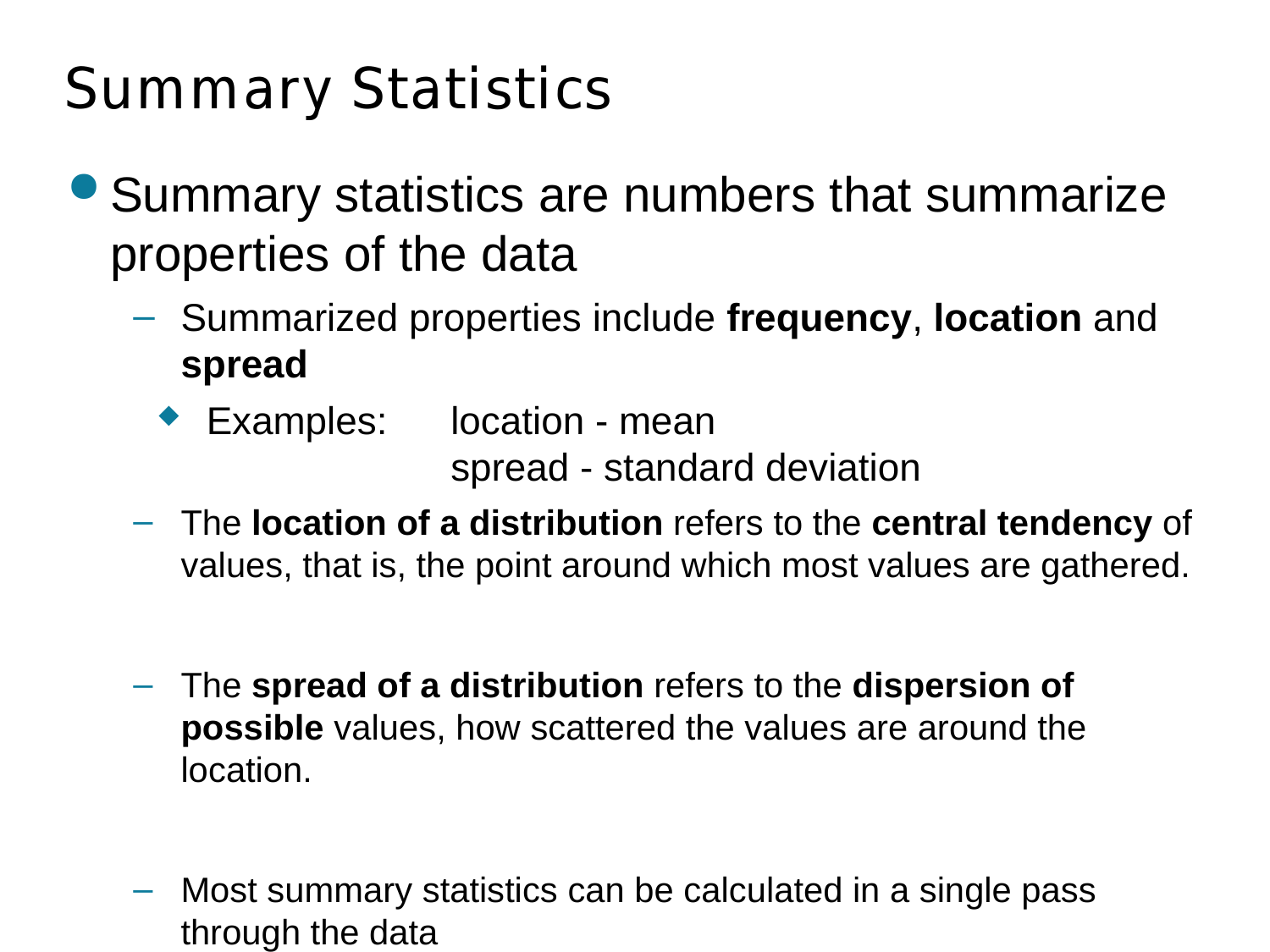

# Summary Statistics
Summary statistics are numbers that summarize properties of the data
Summarized properties include frequency, location and spread
 Examples: 	location - mean
                   	spread - standard deviation
The location of a distribution refers to the central tendency of  values, that is, the point around which most values are gathered.

The spread of a distribution refers to the dispersion of possible values, how scattered the values are around the location.

Most summary statistics can be calculated in a single pass through the data